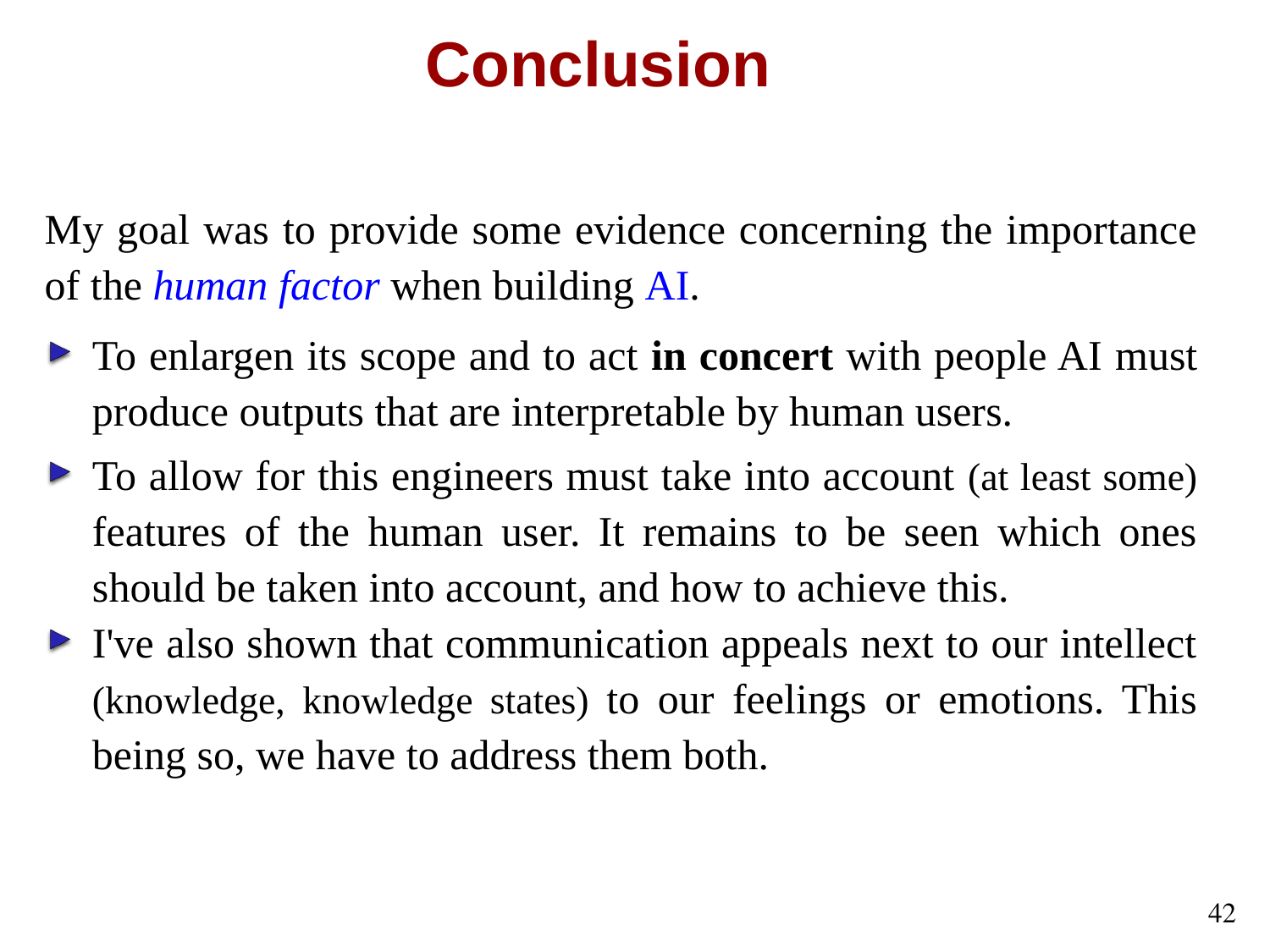

# Conclusion
My goal was to provide some evidence concerning the importance of the human factor when building AI.
To enlargen its scope and to act in concert with people AI must produce outputs that are interpretable by human users.
To allow for this engineers must take into account (at least some) features of the human user. It remains to be seen which ones should be taken into account, and how to achieve this.
I've also shown that communication appeals next to our intellect (knowledge, knowledge states) to our feelings or emotions. This being so, we have to address them both.
42